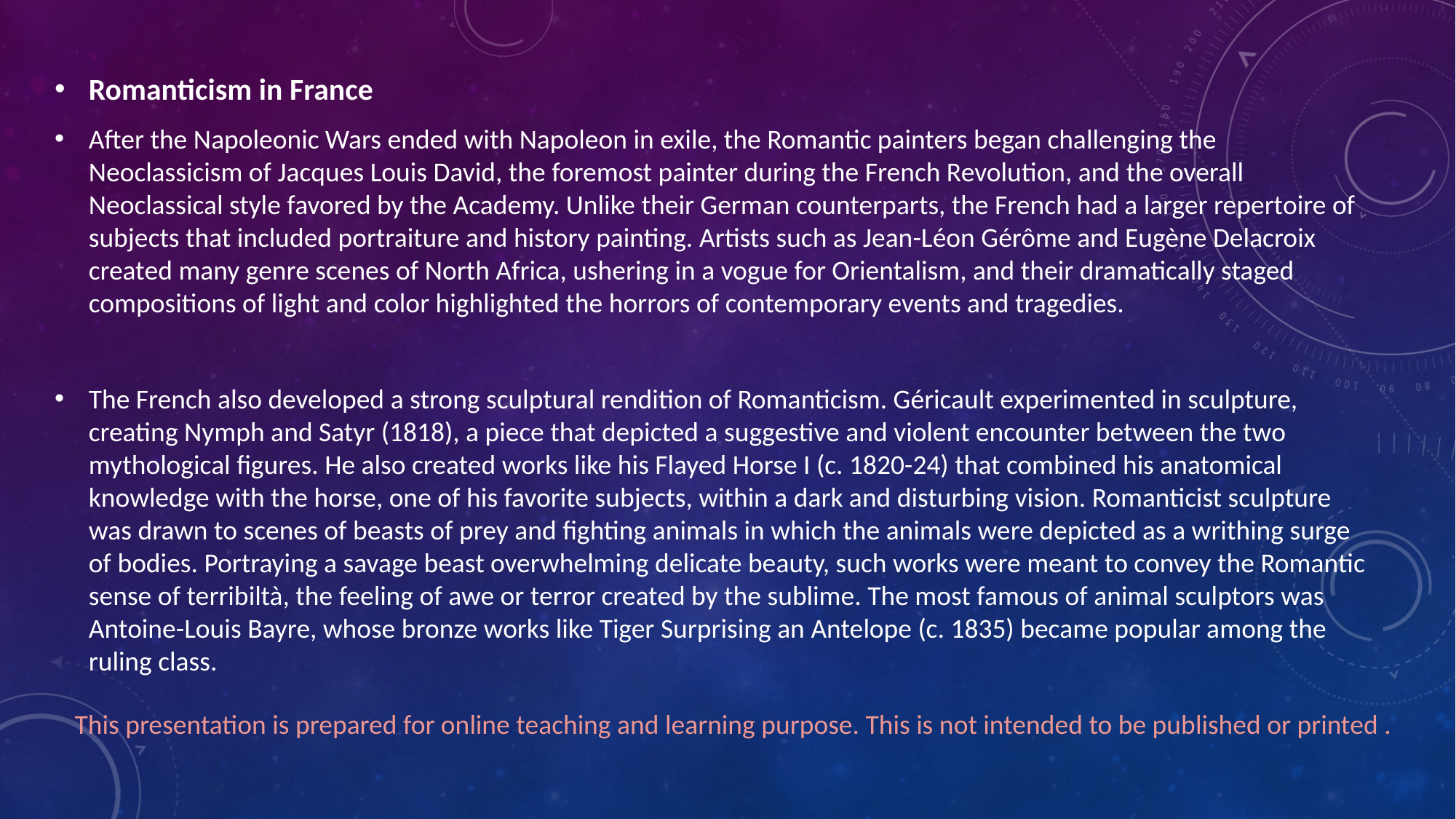

Romanticism in France
After the Napoleonic Wars ended with Napoleon in exile, the Romantic painters began challenging the Neoclassicism of Jacques Louis David, the foremost painter during the French Revolution, and the overall Neoclassical style favored by the Academy. Unlike their German counterparts, the French had a larger repertoire of subjects that included portraiture and history painting. Artists such as Jean-Léon Gérôme and Eugène Delacroix created many genre scenes of North Africa, ushering in a vogue for Orientalism, and their dramatically staged compositions of light and color highlighted the horrors of contemporary events and tragedies.

The French also developed a strong sculptural rendition of Romanticism. Géricault experimented in sculpture, creating Nymph and Satyr (1818), a piece that depicted a suggestive and violent encounter between the two mythological figures. He also created works like his Flayed Horse I (c. 1820-24) that combined his anatomical knowledge with the horse, one of his favorite subjects, within a dark and disturbing vision. Romanticist sculpture was drawn to scenes of beasts of prey and fighting animals in which the animals were depicted as a writhing surge of bodies. Portraying a savage beast overwhelming delicate beauty, such works were meant to convey the Romantic sense of terribiltà, the feeling of awe or terror created by the sublime. The most famous of animal sculptors was Antoine-Louis Bayre, whose bronze works like Tiger Surprising an Antelope (c. 1835) became popular among the ruling class.
This presentation is prepared for online teaching and learning purpose. This is not intended to be published or printed .